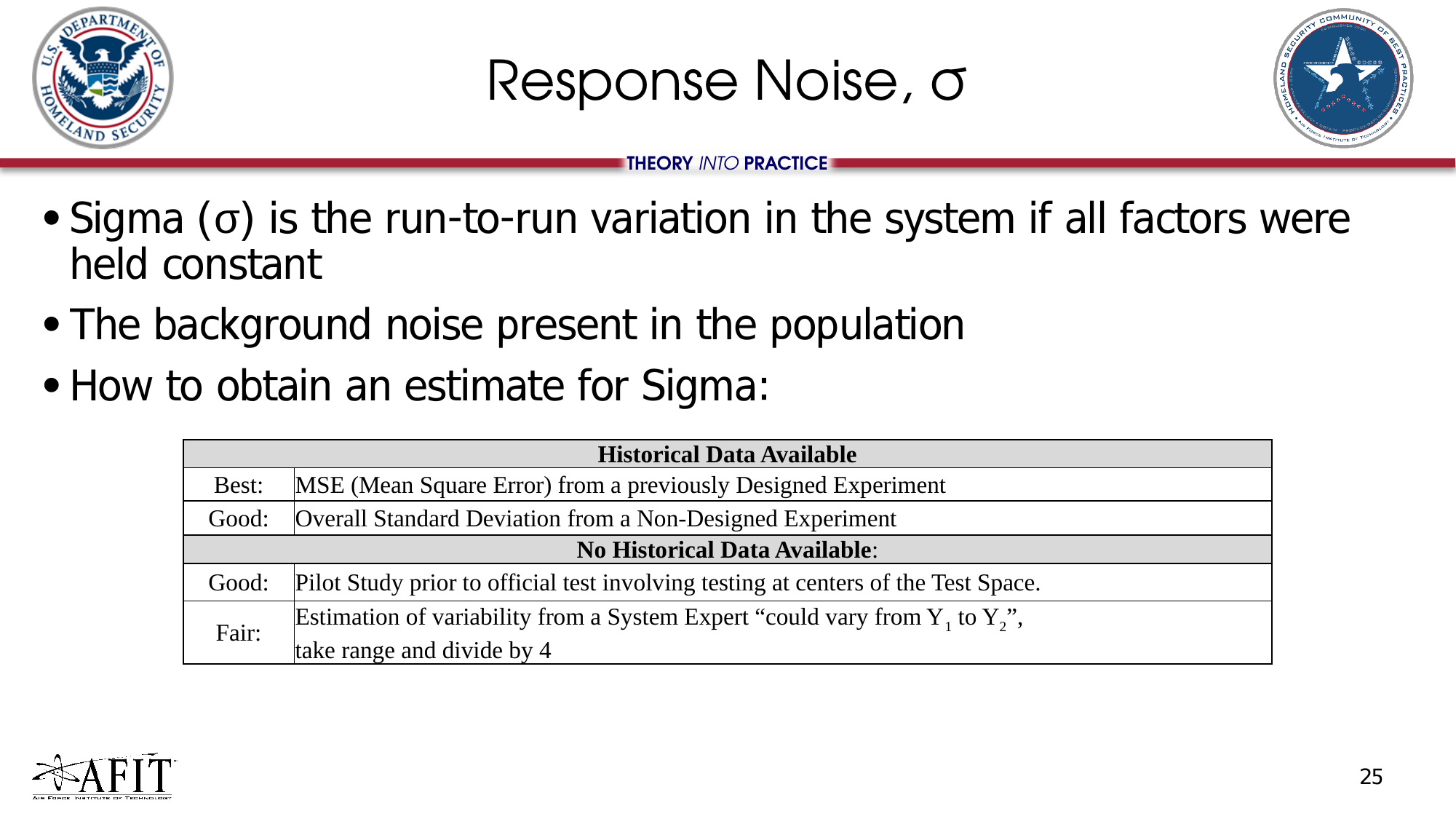

# Response Noise, σ
Sigma (σ) is the run-to-run variation in the system if all factors were held constant
The background noise present in the population
How to obtain an estimate for Sigma:

| Historical Data Available |  |
| --- | --- |
| Best: | MSE (Mean Square Error) from a previously Designed Experiment |
| Good: | Overall Standard Deviation from a Non-Designed Experiment |
| No Historical Data Available: |  |
| Good: | Pilot Study prior to official test involving testing at centers of the Test Space. |
| Fair: | Estimation of variability from a System Expert “could vary from Y1 to Y2”, |
|  | take range and divide by 4 |
25